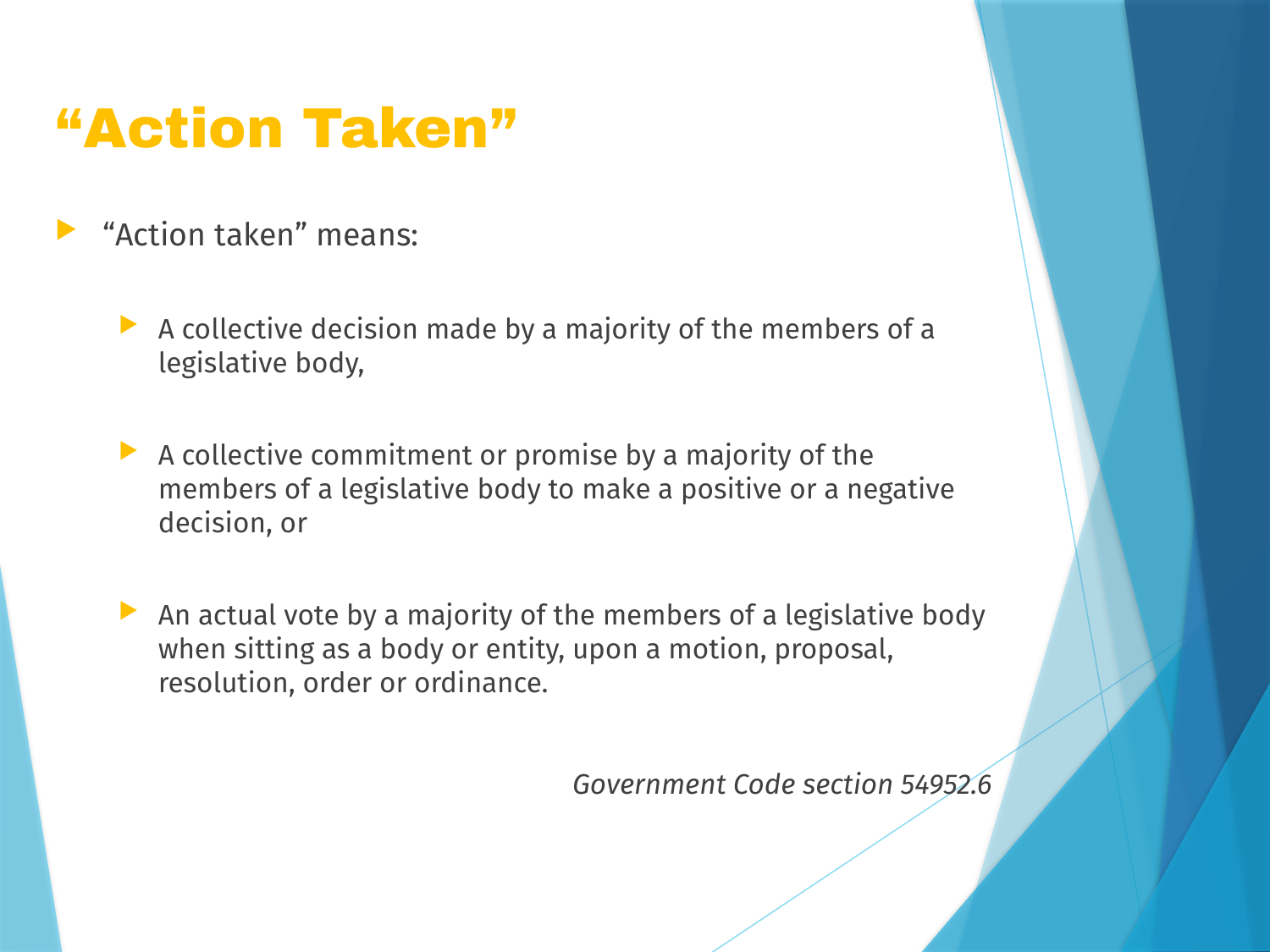

# “Action Taken”

“Action taken” means:

A collective decision made by a majority of the members of a legislative body,

A collective commitment or promise by a majority of the members of a legislative body to make a positive or a negative decision, or

An actual vote by a majority of the members of a legislative body when sitting as a body or entity, upon a motion, proposal, resolution, order or ordinance.

Government Code section 54952.6